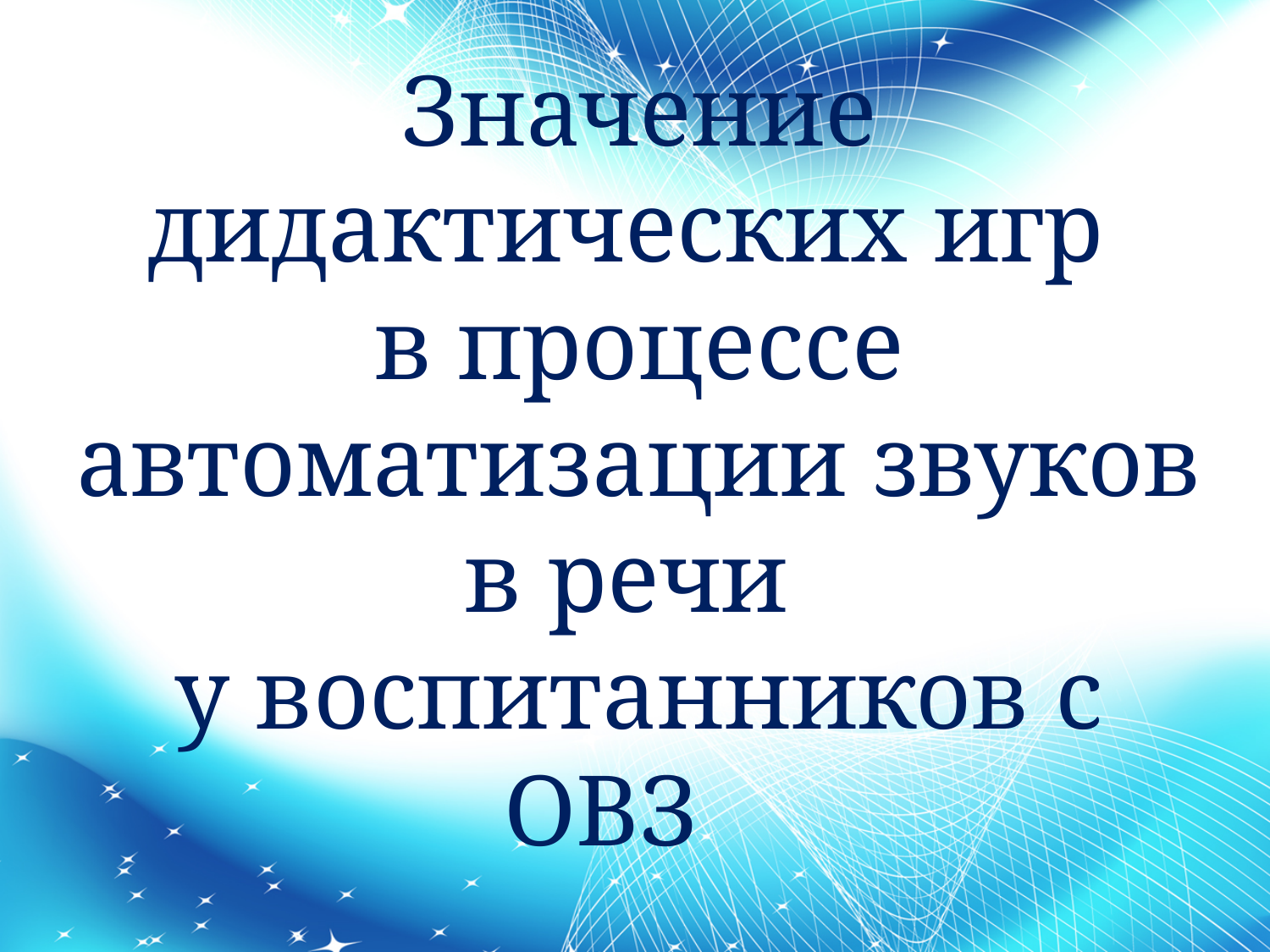

# Значение дидактических игр в процессе автоматизации звуков в речи у воспитанников с ОВЗ